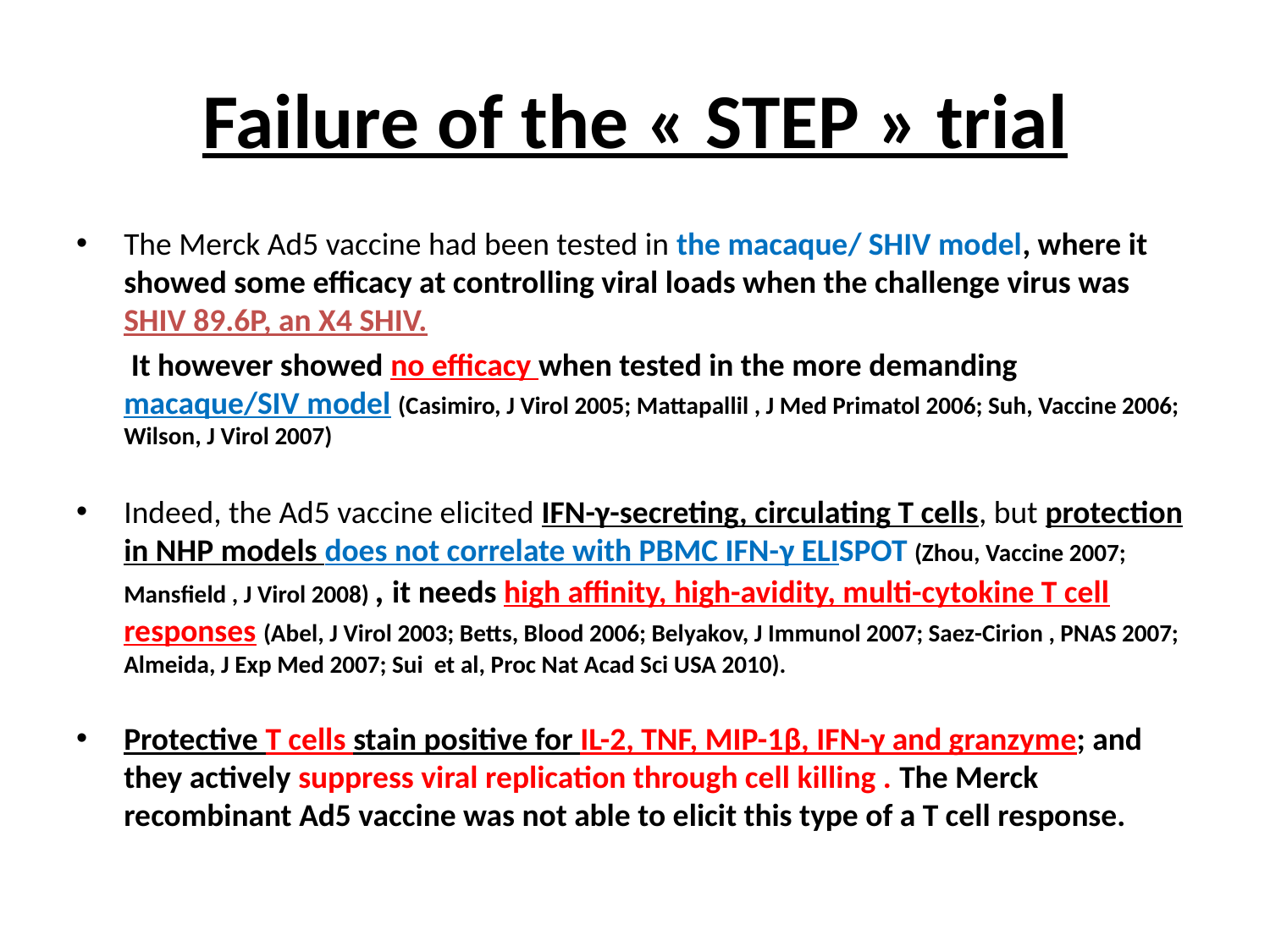

# Failure of the « STEP » trial

The Merck Ad5 vaccine had been tested in the macaque/ SHIV model, where it showed some efficacy at controlling viral loads when the challenge virus was SHIV 89.6P, an X4 SHIV.
	 It however showed no efficacy when tested in the more demanding macaque/SIV model (Casimiro, J Virol 2005; Mattapallil , J Med Primatol 2006; Suh, Vaccine 2006; Wilson, J Virol 2007)

Indeed, the Ad5 vaccine elicited IFN-γ-secreting, circulating T cells, but protection in NHP models does not correlate with PBMC IFN-γ ELISPOT (Zhou, Vaccine 2007; Mansfield , J Virol 2008) , it needs high affinity, high-avidity, multi-cytokine T cell responses (Abel, J Virol 2003; Betts, Blood 2006; Belyakov, J Immunol 2007; Saez-Cirion , PNAS 2007; Almeida, J Exp Med 2007; Sui  et al, Proc Nat Acad Sci USA 2010).

Protective T cells stain positive for IL-2, TNF, MIP-1β, IFN-γ and granzyme; and they actively suppress viral replication through cell killing . The Merck recombinant Ad5 vaccine was not able to elicit this type of a T cell response.